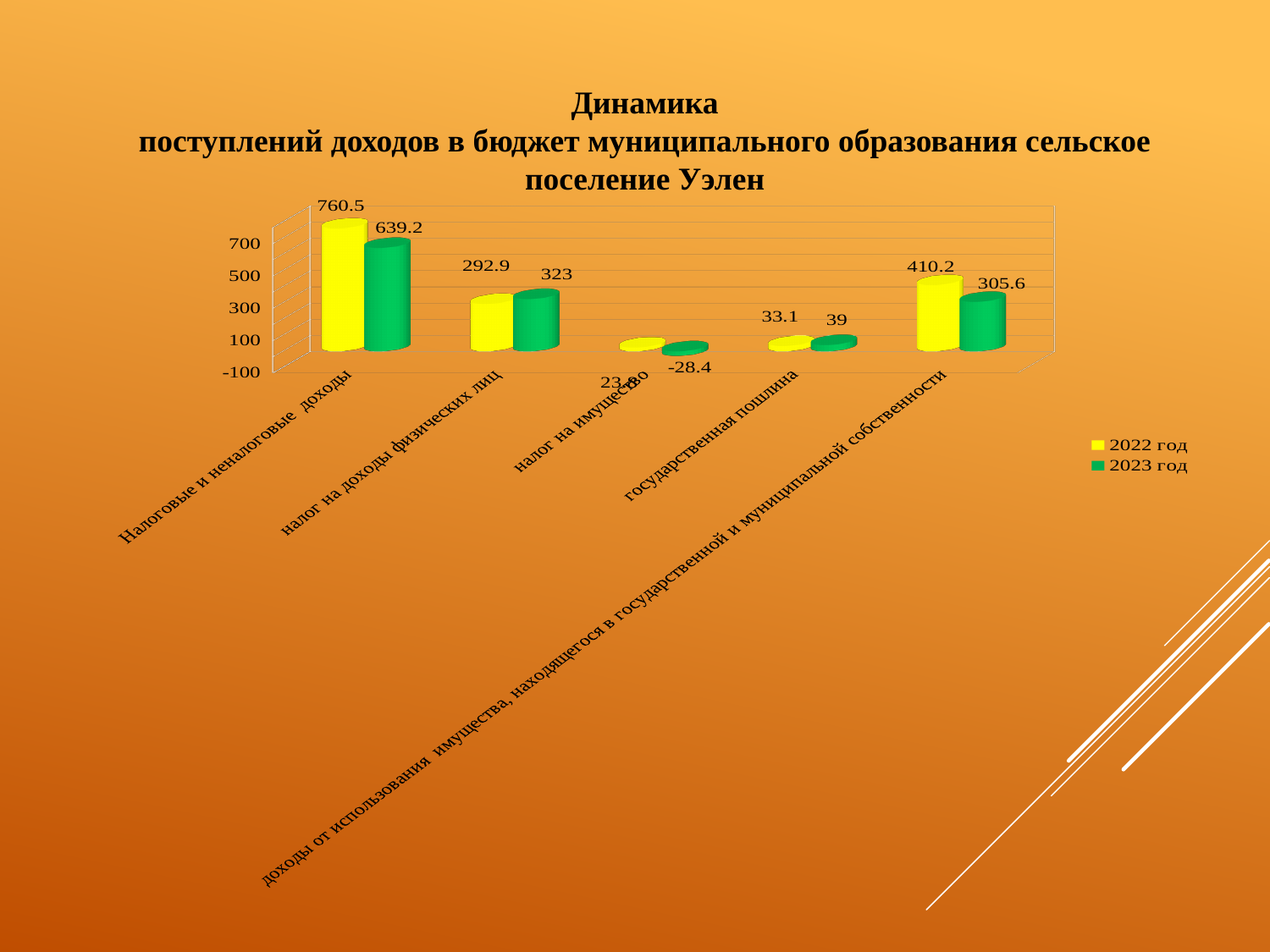

Динамика
поступлений доходов в бюджет муниципального образования сельское поселение Уэлен

[unsupported chart]